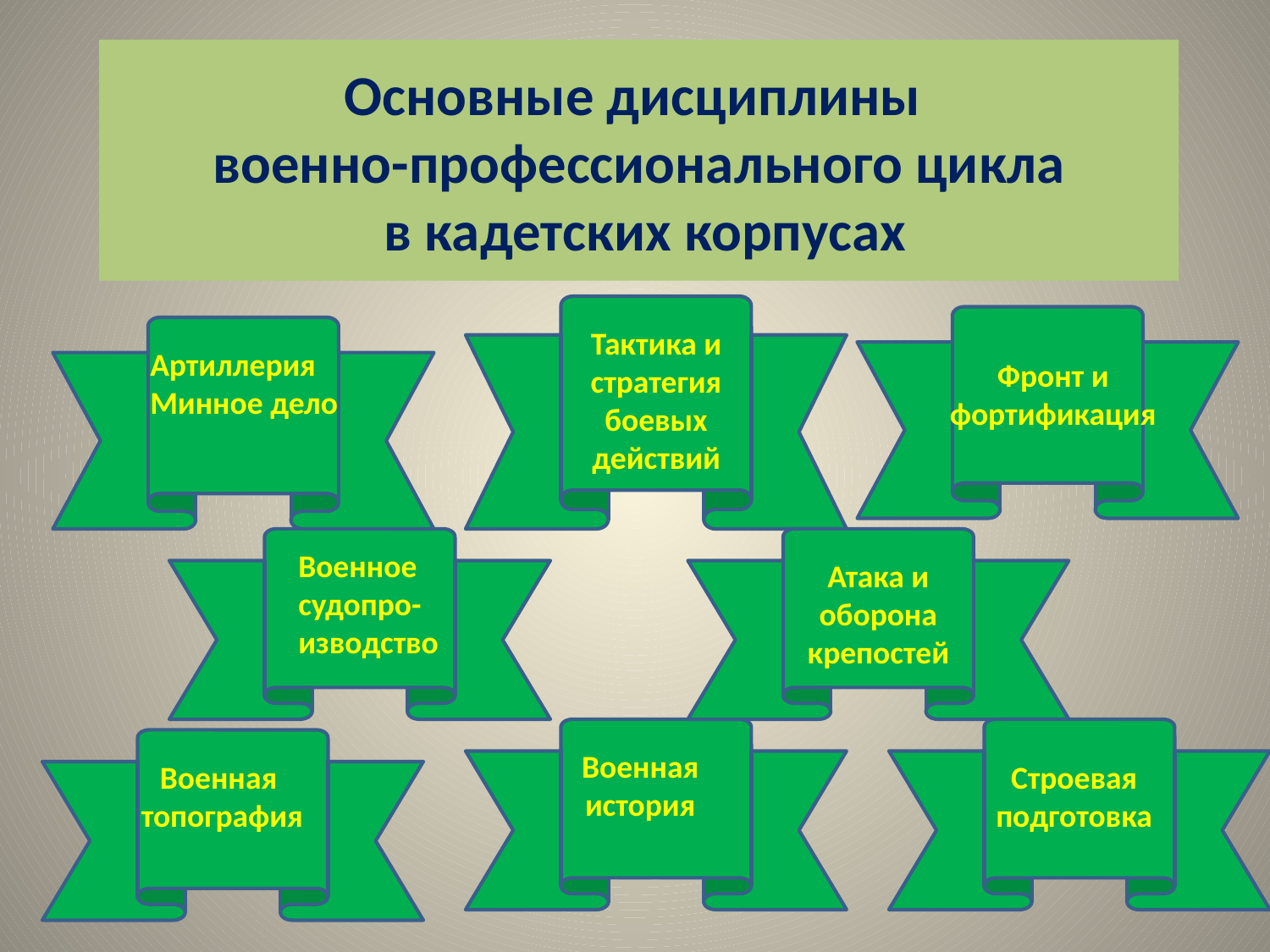

# Основные дисциплины военно-профессионального цикла в кадетских корпусах

Тактика и стратегия боевых действий
Артиллерия
Минное дело
Фронт и фортификация

Военное судопро-изводство
Атака и оборона крепостей

Военная история
Военная  топография
Строевая подготовка